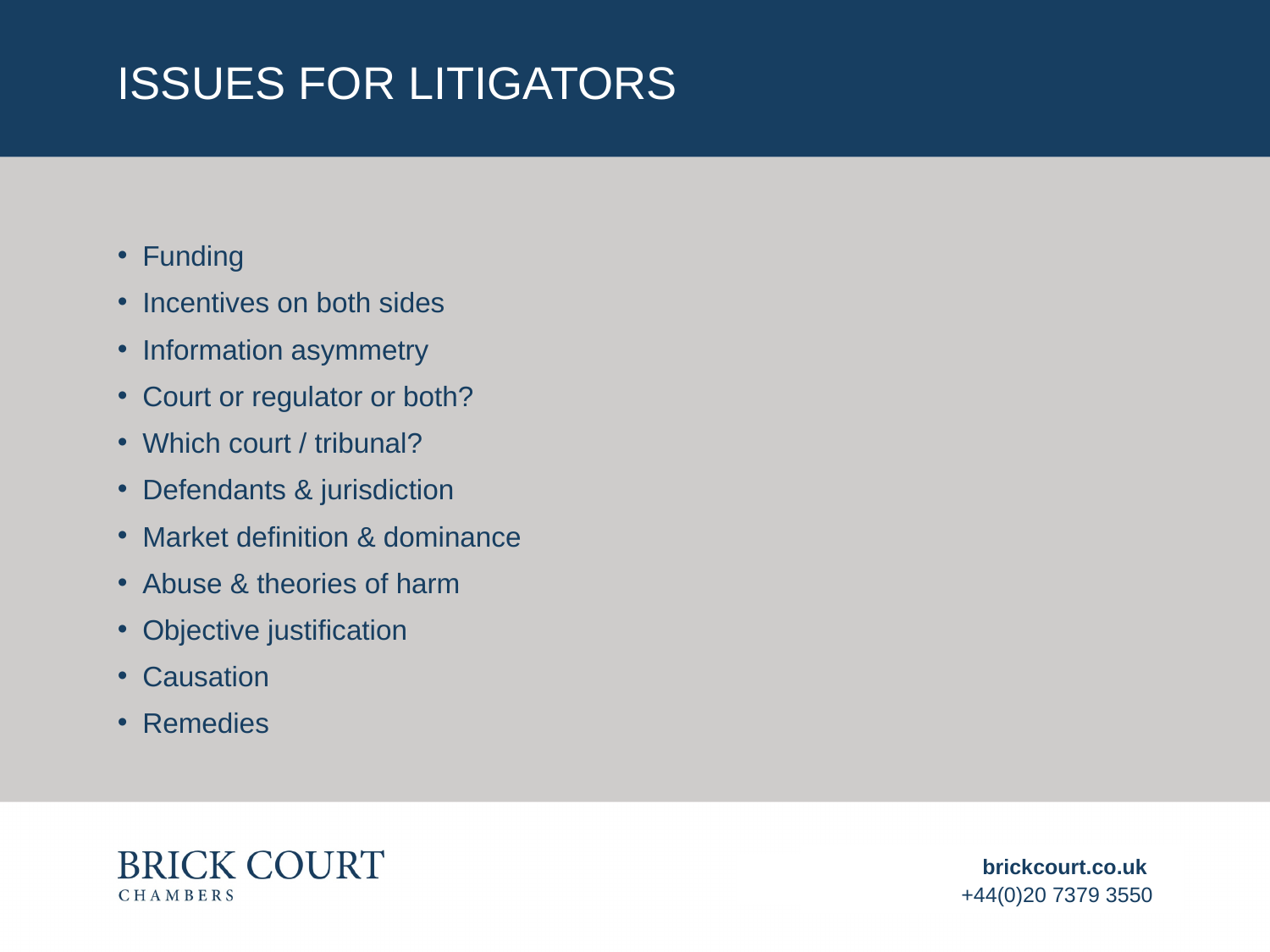

# ISSUES FOR LITIGATORS
Funding
Incentives on both sides
Information asymmetry
Court or regulator or both?
Which court / tribunal?
Defendants & jurisdiction
Market definition & dominance
Abuse & theories of harm
Objective justification
Causation
Remedies

brickcourt.co.uk
+44(0)20 7379 3550